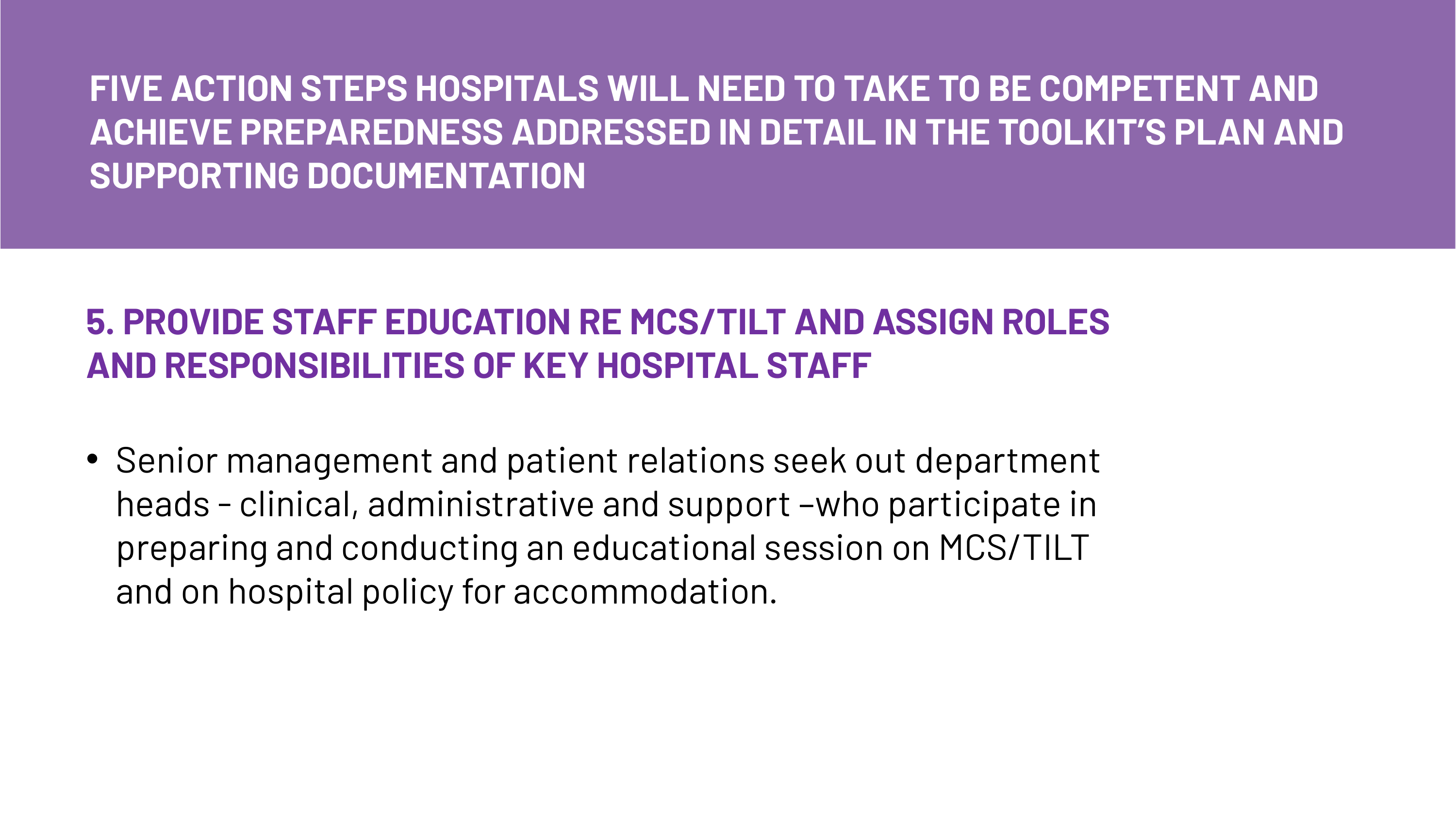

# FIVE ACTION STEPS HOSPITALS WILL NEED TO TAKE TO BE COMPETENT AND ACHIEVE PREPAREDNESS ADDRESSED IN DETAIL IN THE TOOLKIT’S PLAN AND SUPPORTING DOCUMENTATION
5. PROVIDE STAFF EDUCATION RE MCS/TILT AND ASSIGN ROLES AND RESPONSIBILITIES OF KEY HOSPITAL STAFF

Senior management and patient relations seek out department heads - clinical, administrative and support –who participate in preparing and conducting an educational session on MCS/TILT and on hospital policy for accommodation.